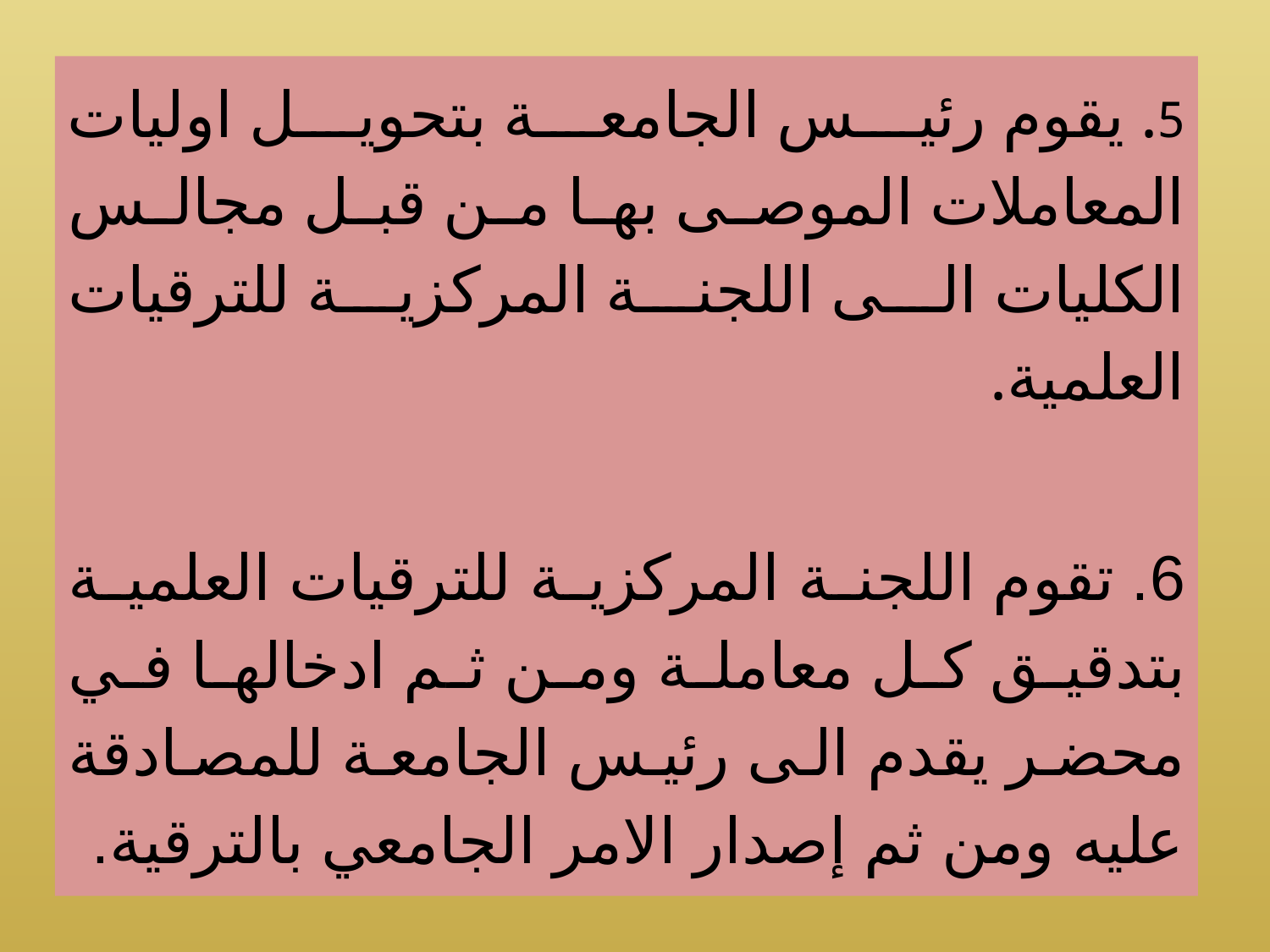

5. يقوم رئيس الجامعة بتحويل اوليات المعاملات الموصى بها من قبل مجالس الكليات الى اللجنة المركزية للترقيات العلمية.

6. تقوم اللجنة المركزية للترقيات العلمية بتدقيق كل معاملة ومن ثم ادخالها في محضر يقدم الى رئيس الجامعة للمصادقة عليه ومن ثم إصدار الامر الجامعي بالترقية.